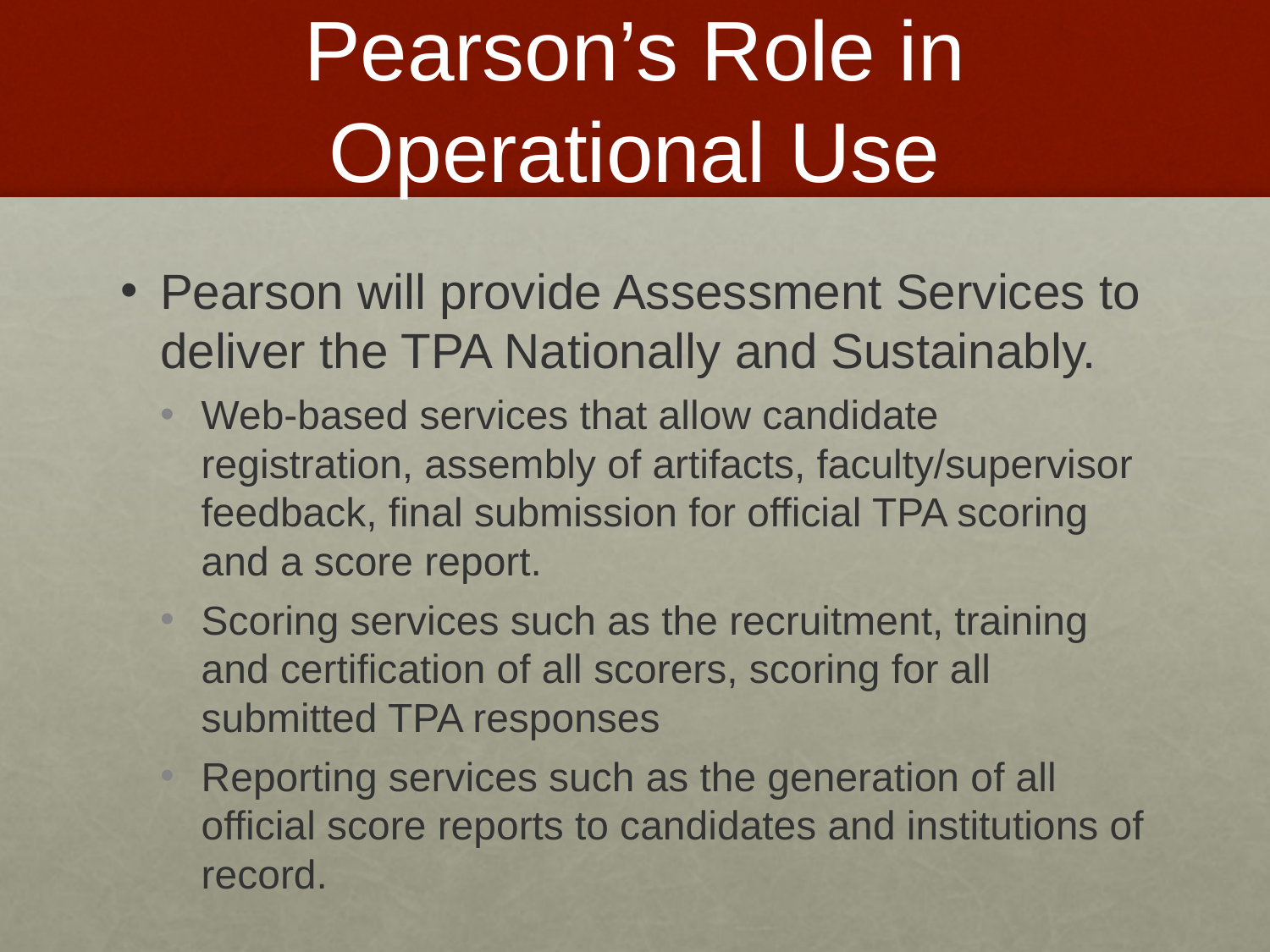

# Pearson’s Role in Operational Use
Pearson will provide Assessment Services to deliver the TPA Nationally and Sustainably.
Web-based services that allow candidate registration, assembly of artifacts, faculty/supervisor feedback, final submission for official TPA scoring and a score report.
Scoring services such as the recruitment, training and certification of all scorers, scoring for all submitted TPA responses
Reporting services such as the generation of all official score reports to candidates and institutions of record.